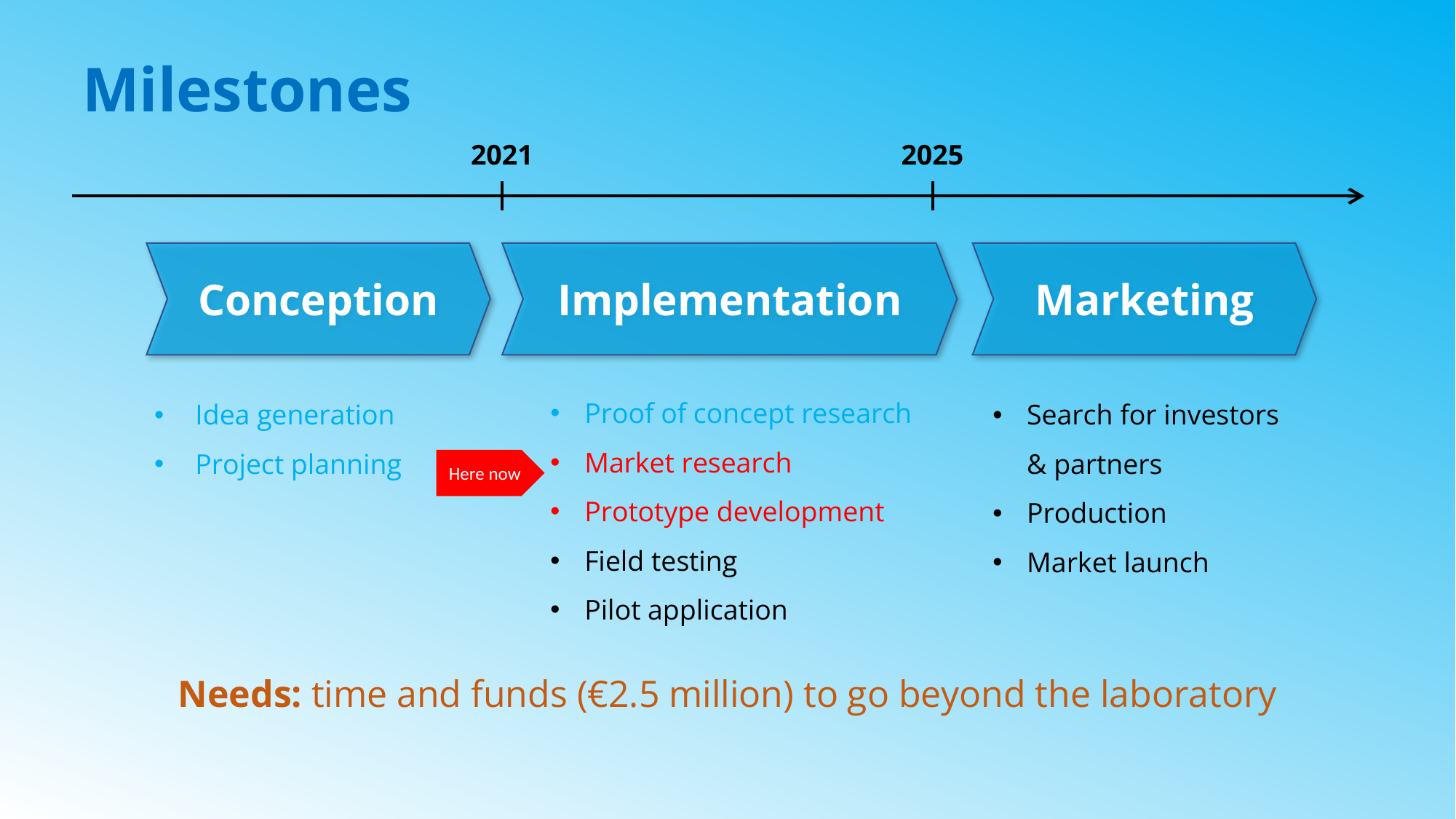

Milestones
2021
2025
Conception
Implementation
Marketing
Proof of concept research
Market research
Prototype development
Field testing
Pilot application
Idea generation
Project planning
Search for investors & partners
Production
Market launch
Here now
Needs: time and funds (€2.5 million) to go beyond the laboratory